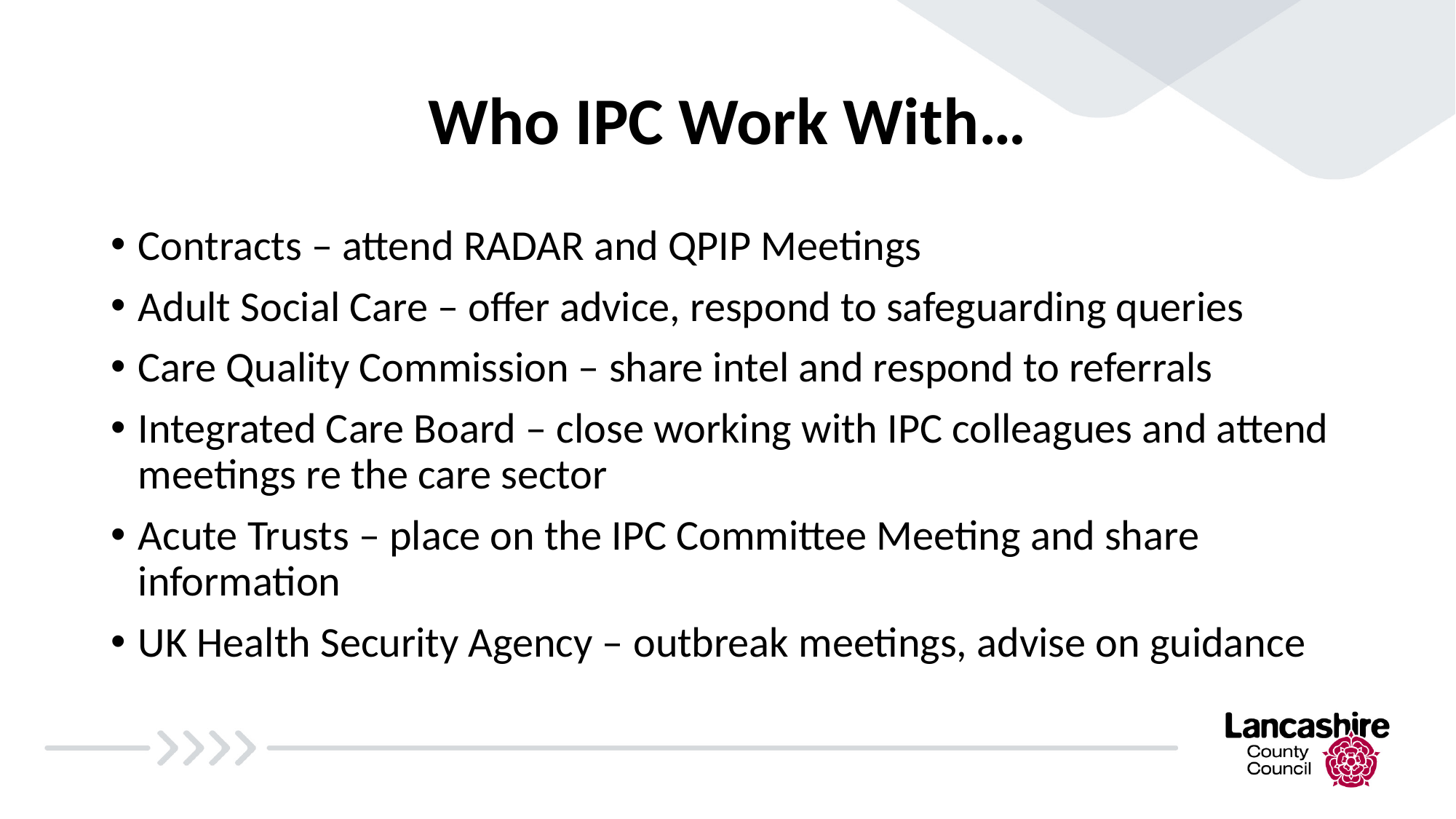

# Who IPC Work With…
Contracts – attend RADAR and QPIP Meetings
Adult Social Care – offer advice, respond to safeguarding queries
Care Quality Commission – share intel and respond to referrals
Integrated Care Board – close working with IPC colleagues and attend meetings re the care sector
Acute Trusts – place on the IPC Committee Meeting and share information
UK Health Security Agency – outbreak meetings, advise on guidance